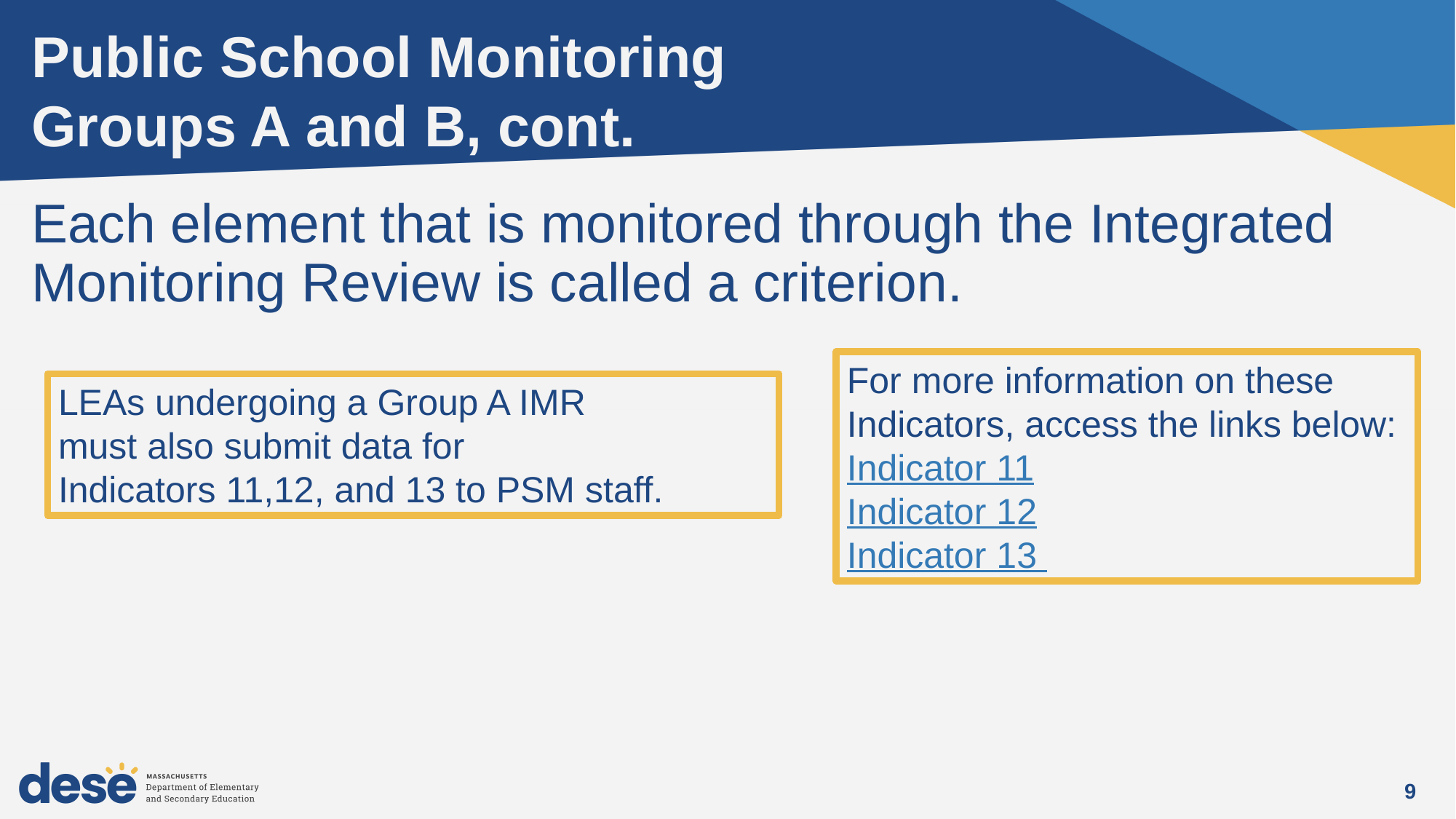

Public School Monitoring
Groups A and B, cont.

Each element that is monitored through the Integrated Monitoring Review is called a criterion.

For more information on these Indicators, access the links below:
Indicator 11
Indicator 12
Indicator 13
LEAs undergoing a Group A IMR
must also submit data for
Indicators 11,12, and 13 to PSM staff.
9